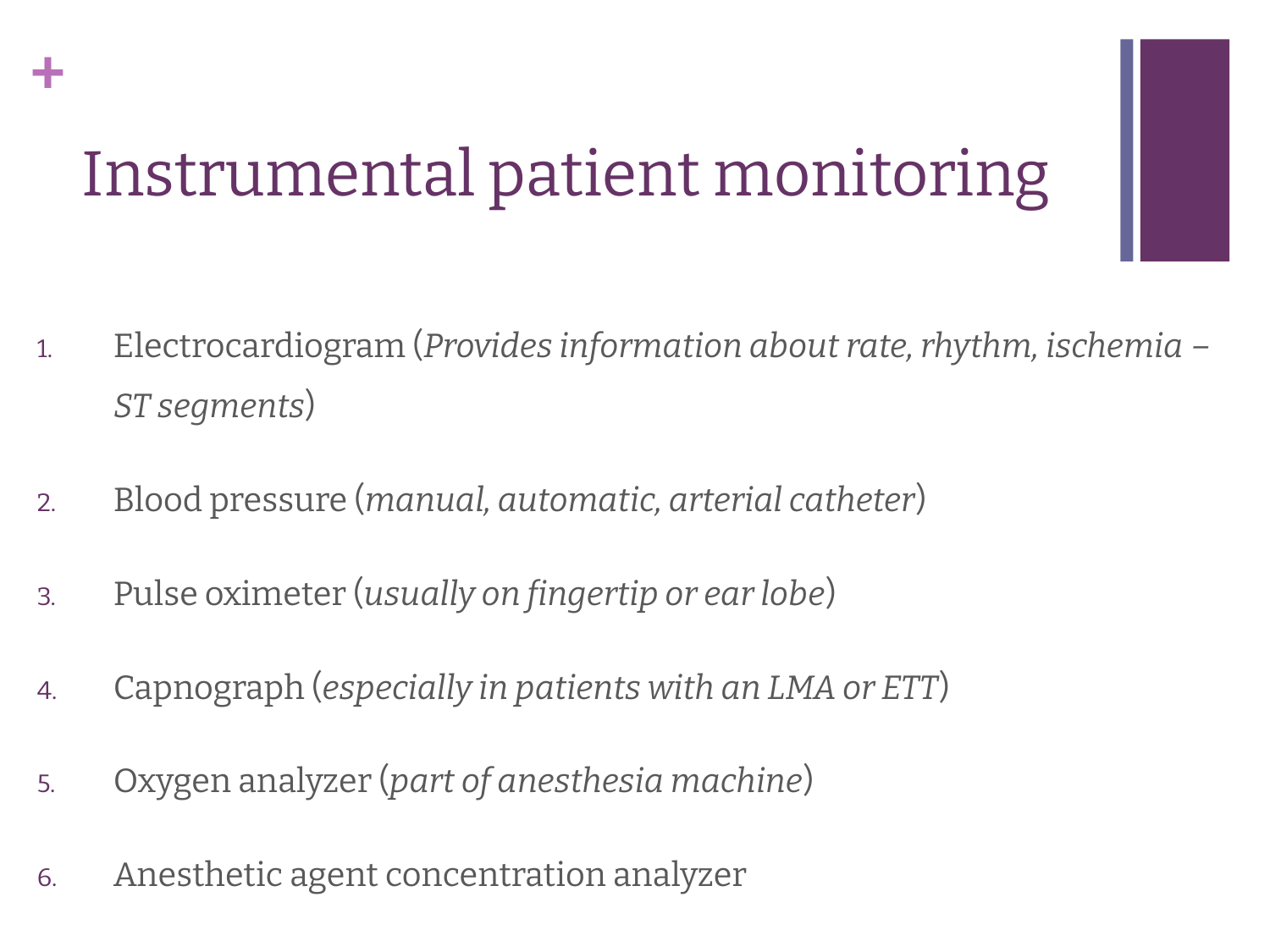

# Instrumental patient monitoring
Electrocardiogram (Provides information about rate, rhythm, ischemia – ST segments)
Blood pressure (manual, automatic, arterial catheter)
Pulse oximeter (usually on fingertip or ear lobe)
Capnograph (especially in patients with an LMA or ETT)
Oxygen analyzer (part of anesthesia machine)
Anesthetic agent concentration analyzer